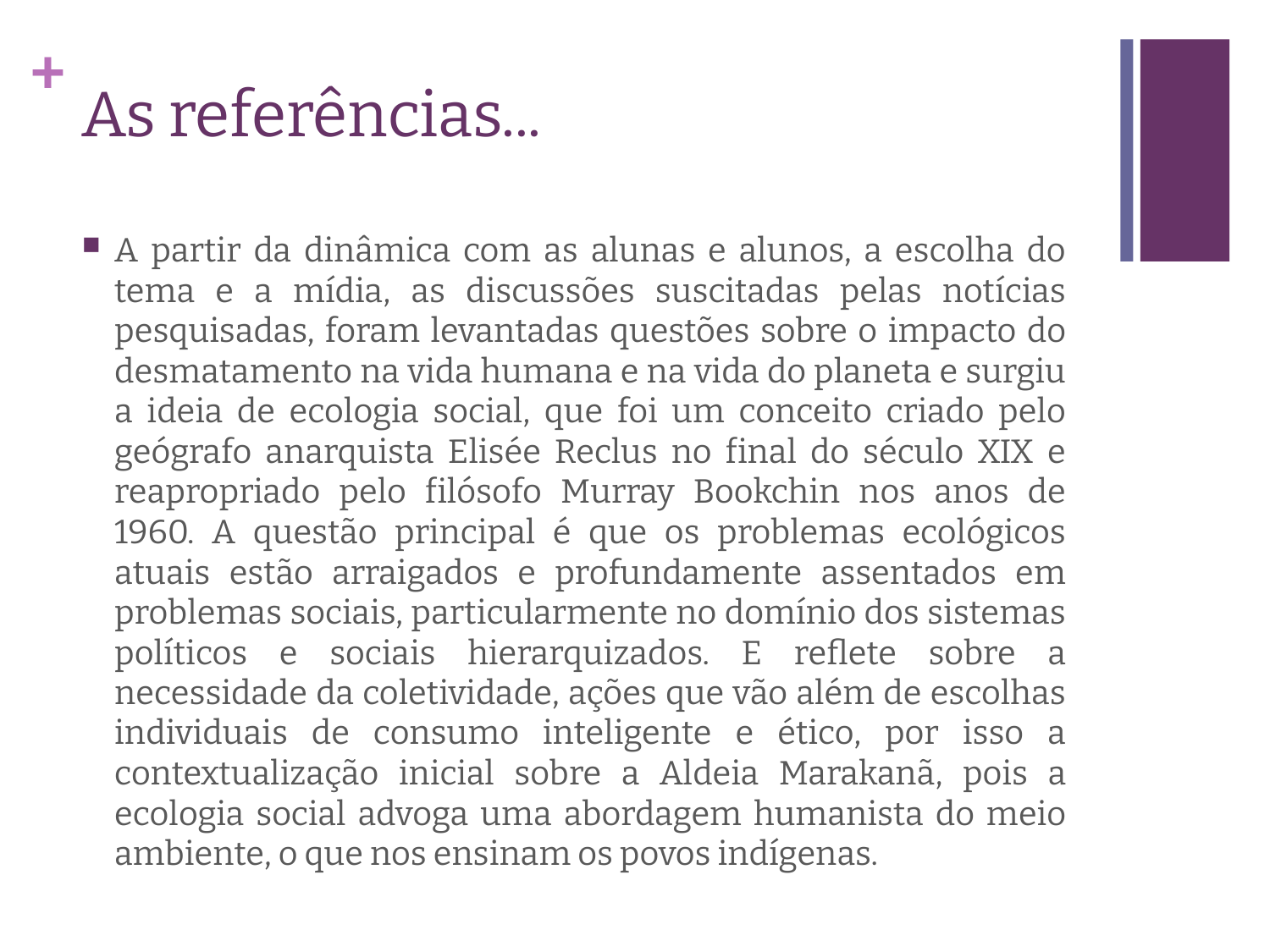

# As referências...
A partir da dinâmica com as alunas e alunos, a escolha do tema e a mídia, as discussões suscitadas pelas notícias pesquisadas, foram levantadas questões sobre o impacto do desmatamento na vida humana e na vida do planeta e surgiu a ideia de ecologia social, que foi um conceito criado pelo geógrafo anarquista Elisée Reclus no final do século XIX e reapropriado pelo filósofo Murray Bookchin nos anos de 1960. A questão principal é que os problemas ecológicos atuais estão arraigados e profundamente assentados em problemas sociais, particularmente no domínio dos sistemas políticos e sociais hierarquizados. E reflete sobre a necessidade da coletividade, ações que vão além de escolhas individuais de consumo inteligente e ético, por isso a contextualização inicial sobre a Aldeia Marakanã, pois a ecologia social advoga uma abordagem humanista do meio ambiente, o que nos ensinam os povos indígenas.